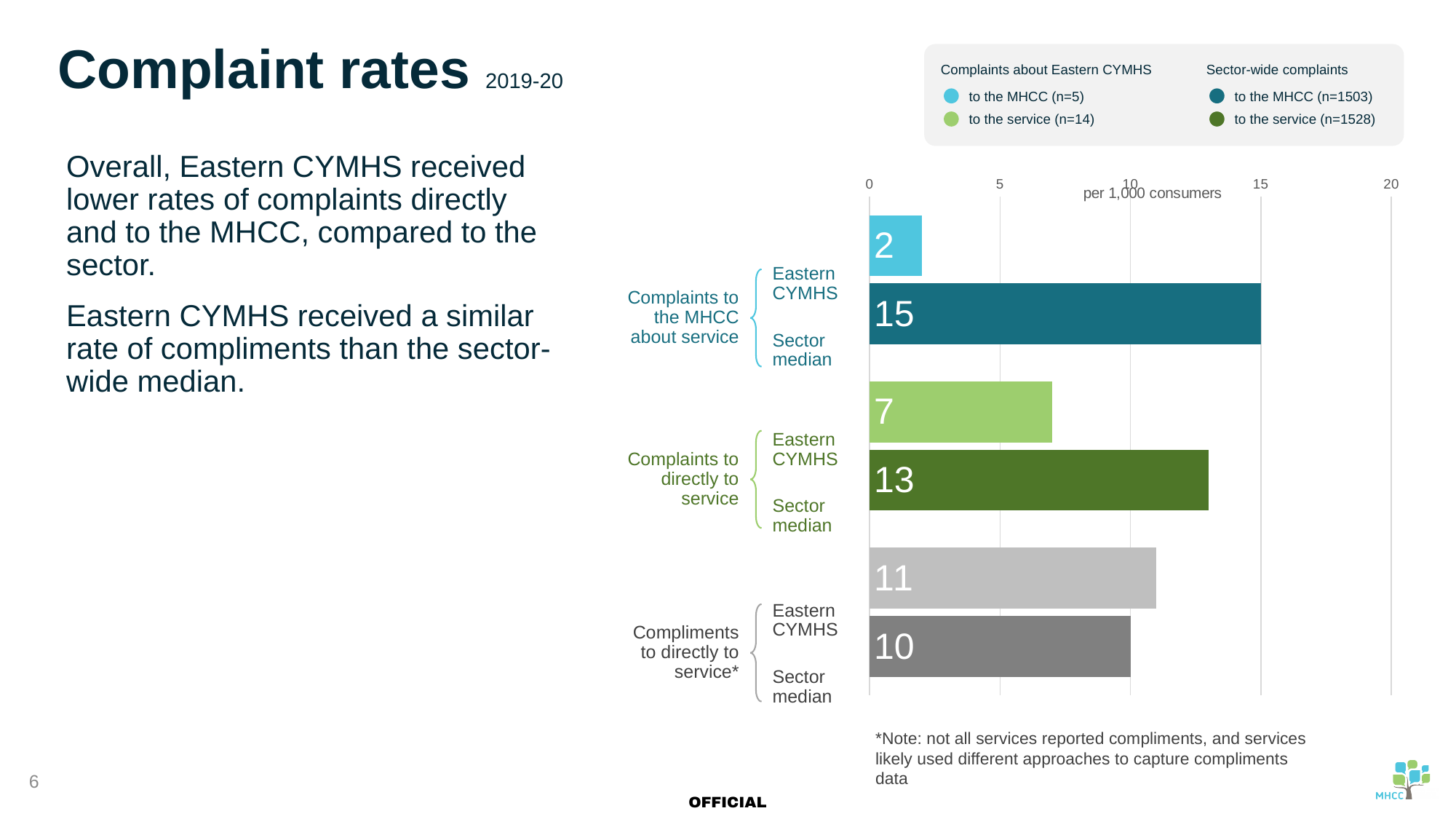

Complaint rates 2019-20

Complaints about Eastern CYMHS
to the MHCC (n=5)

to the service (n=14)

Sector-wide complaints
to the MHCC (n=1503)

to the service (n=1528)

Overall, Eastern CYMHS received lower rates of complaints directly and to the MHCC, compared to the sector.
Eastern CYMHS received a similar rate of compliments than the sector-wide median.

### Chart

| Category | Eastern CYMHS | Median |
|---|---|---|
| Complaints to MHCC about service | 2.0 | 15.0 |
| Complaints directly to service | 7.0 | 13.0 |
| Compliments directly to Eastern CYMHS | 11.0 | 10.0 |
Eastern CYMHS

Complaints to the MHCC about service
Sector median
Eastern CYMHS

Complaints to directly to service
Sector median
Eastern CYMHS

Compliments to directly to service*
Sector median
*Note: not all services reported compliments, and services likely used different approaches to capture compliments data